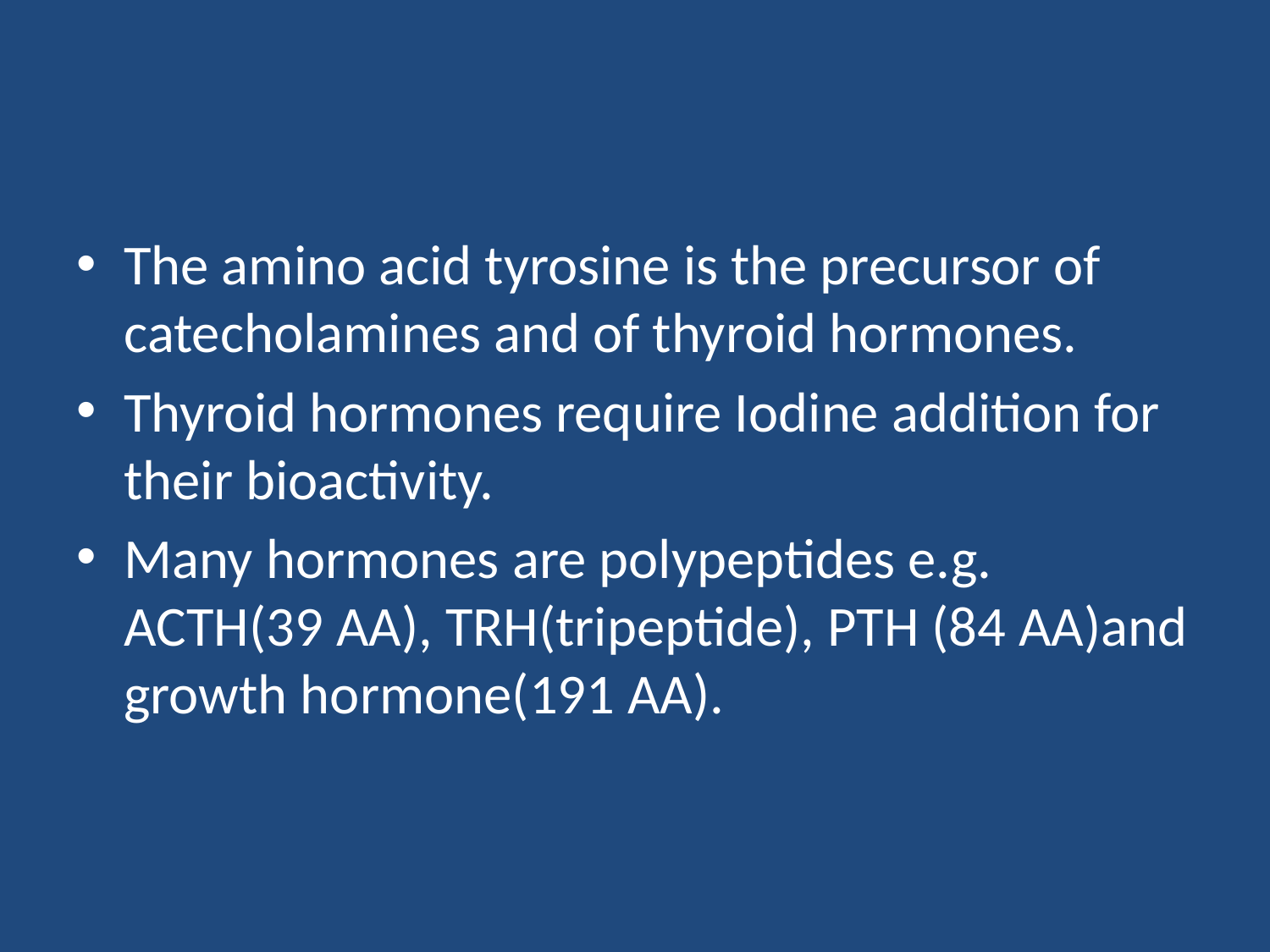

#
The amino acid tyrosine is the precursor of catecholamines and of thyroid hormones.
Thyroid hormones require Iodine addition for their bioactivity.
Many hormones are polypeptides e.g. ACTH(39 AA), TRH(tripeptide), PTH (84 AA)and growth hormone(191 AA).